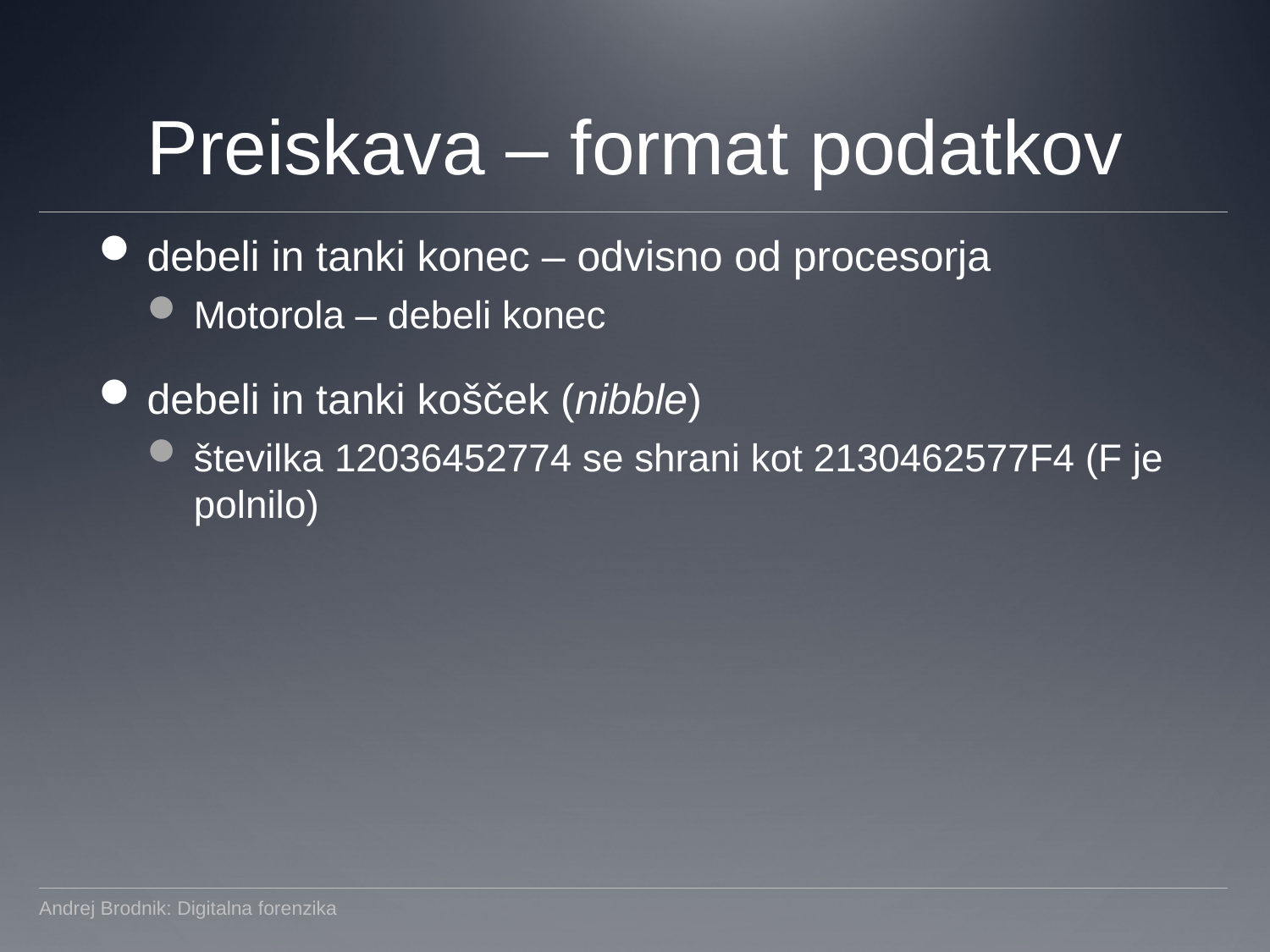

# Preiskava – format podatkov
debeli in tanki konec – odvisno od procesorja
Motorola – debeli konec
debeli in tanki košček (nibble)
številka 12036452774 se shrani kot 2130462577F4 (F je polnilo)

Andrej Brodnik: Digitalna forenzika